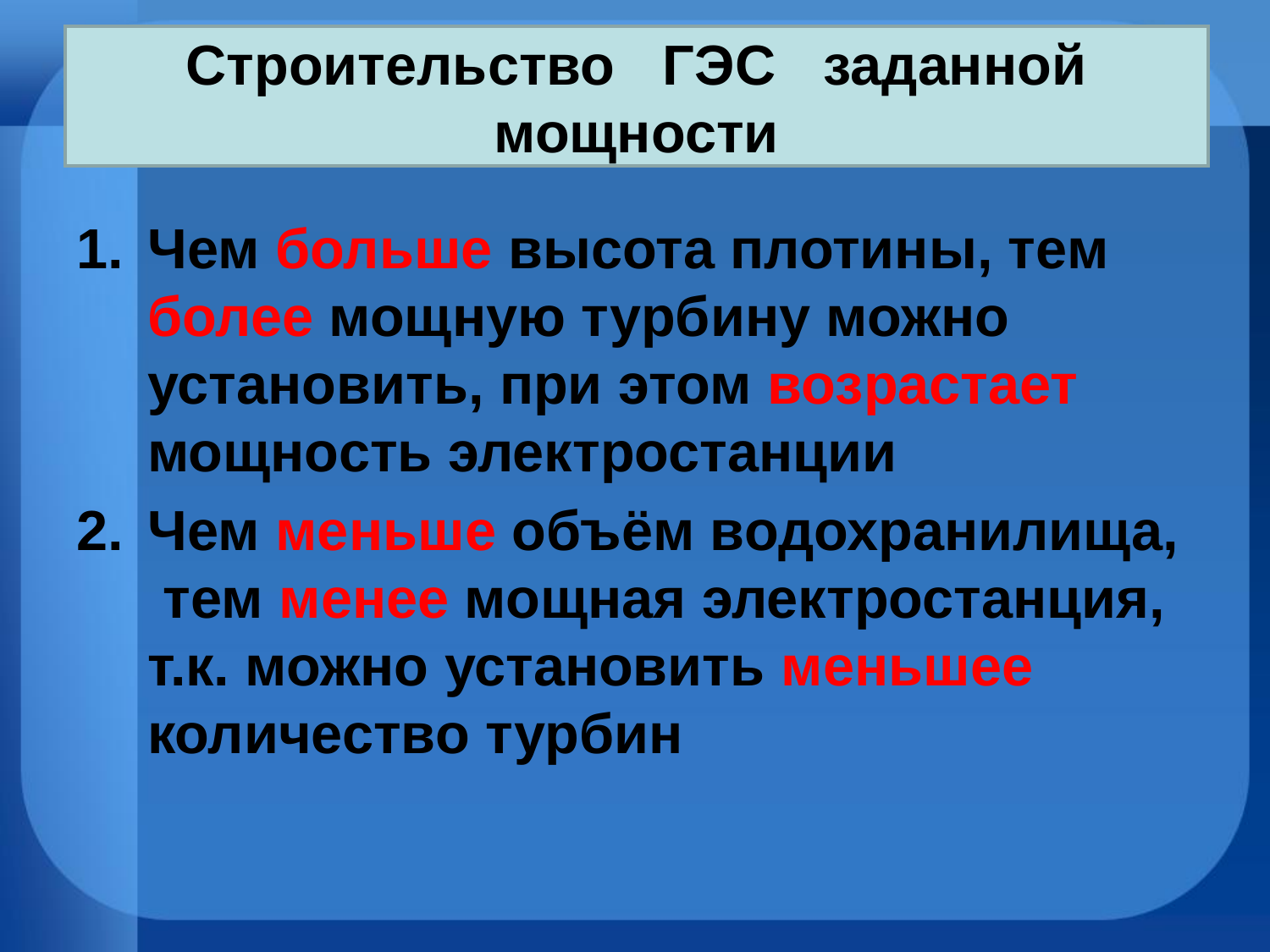

# Строительство   ГЭС   заданной мощности
Чем больше высота плотины, тем более мощную турбину можно установить, при этом возрастает мощность электростанции
Чем меньше объём водохранилища,  тем менее мощная электростанция, т.к. можно установить меньшее количество турбин